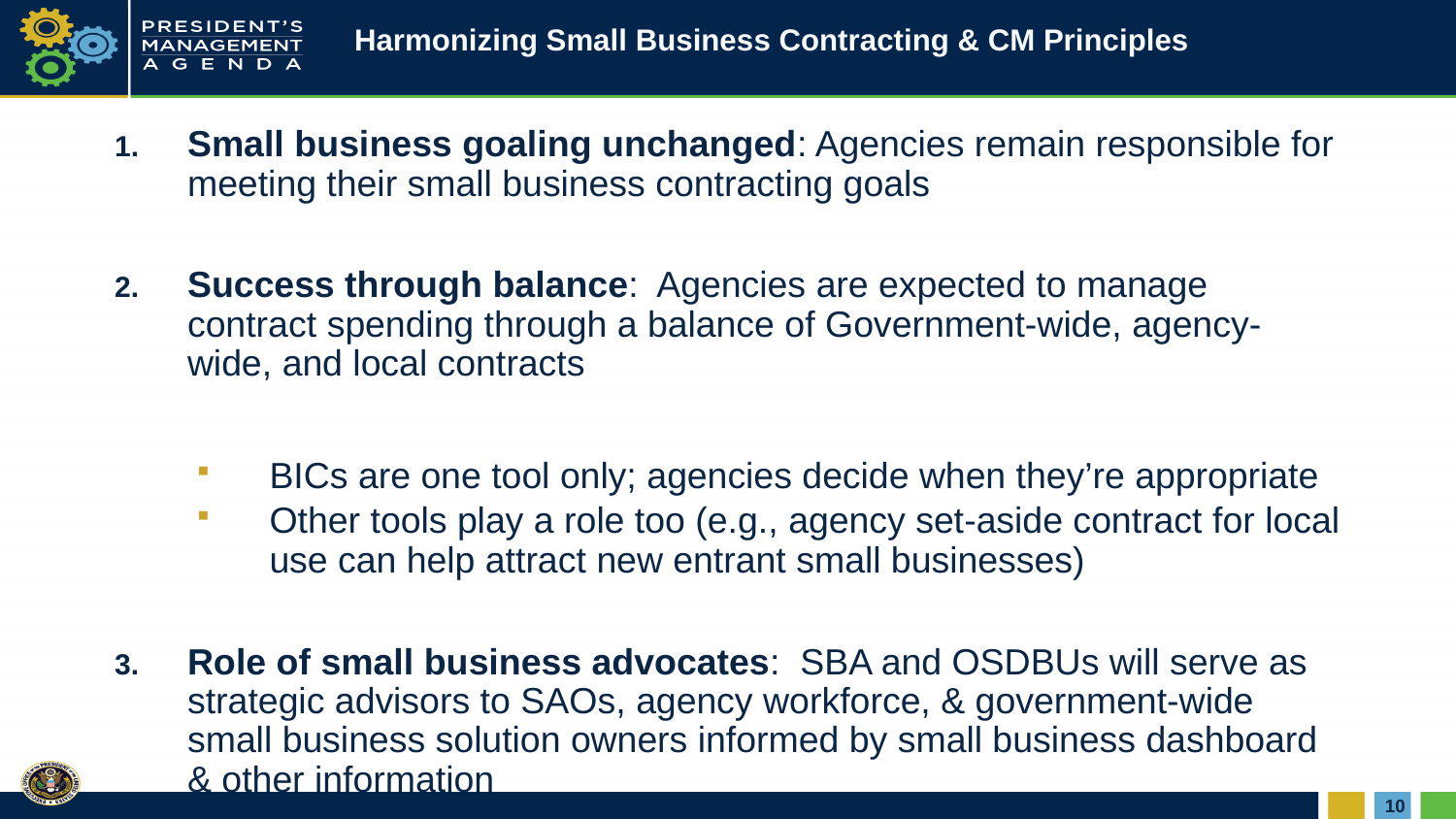

# Harmonizing Small Business Contracting & CM Principles
Small business goaling unchanged: Agencies remain responsible for meeting their small business contracting goals

Success through balance:  Agencies are expected to manage contract spending through a balance of Government-wide, agency-wide, and local contracts

BICs are one tool only; agencies decide when they’re appropriate
Other tools play a role too (e.g., agency set-aside contract for local use can help attract new entrant small businesses)

Role of small business advocates:  SBA and OSDBUs will serve as strategic advisors to SAOs, agency workforce, & government-wide small business solution owners informed by small business dashboard  & other information

.
10